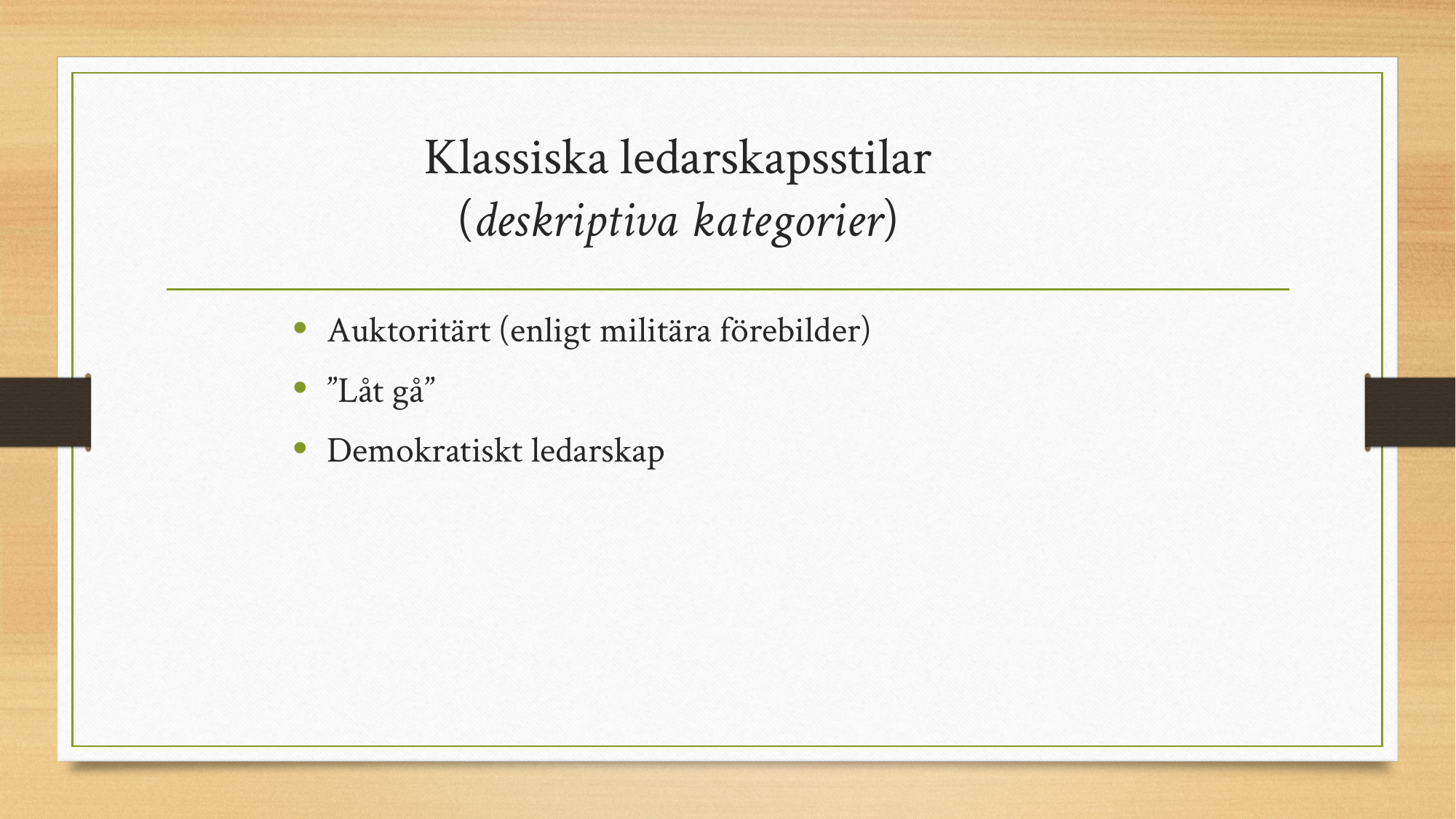

# Klassiska ledarskapsstilar (deskriptiva kategorier)
Auktoritärt (enligt militära förebilder)
”Låt gå”
Demokratiskt ledarskap